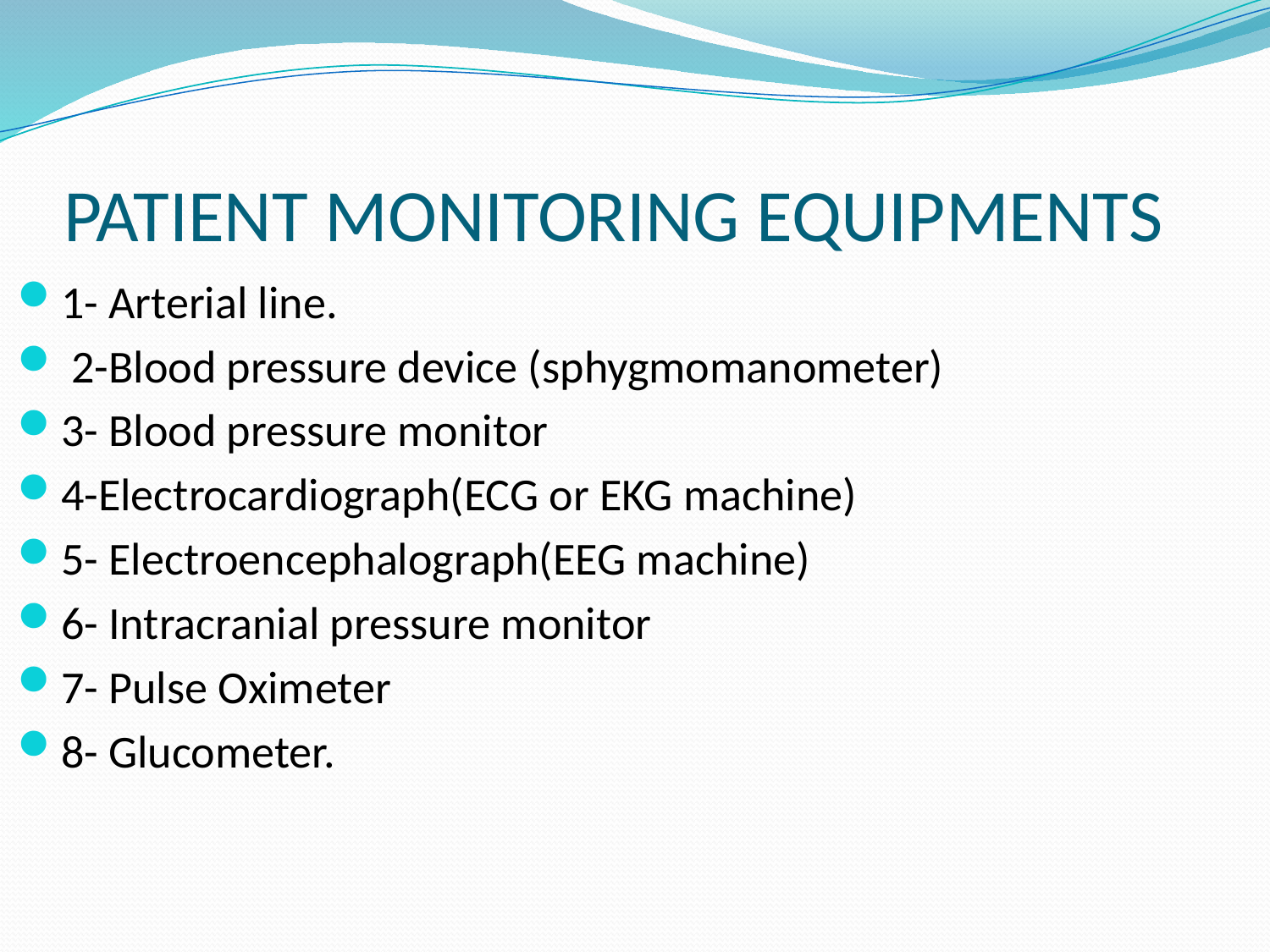

# PATIENT MONITORING EQUIPMENTS
1- Arterial line.
 2-Blood pressure device (sphygmomanometer)
3- Blood pressure monitor
4-Electrocardiograph(ECG or EKG machine)
5- Electroencephalograph(EEG machine)
6- Intracranial pressure monitor
7- Pulse Oximeter
8- Glucometer.